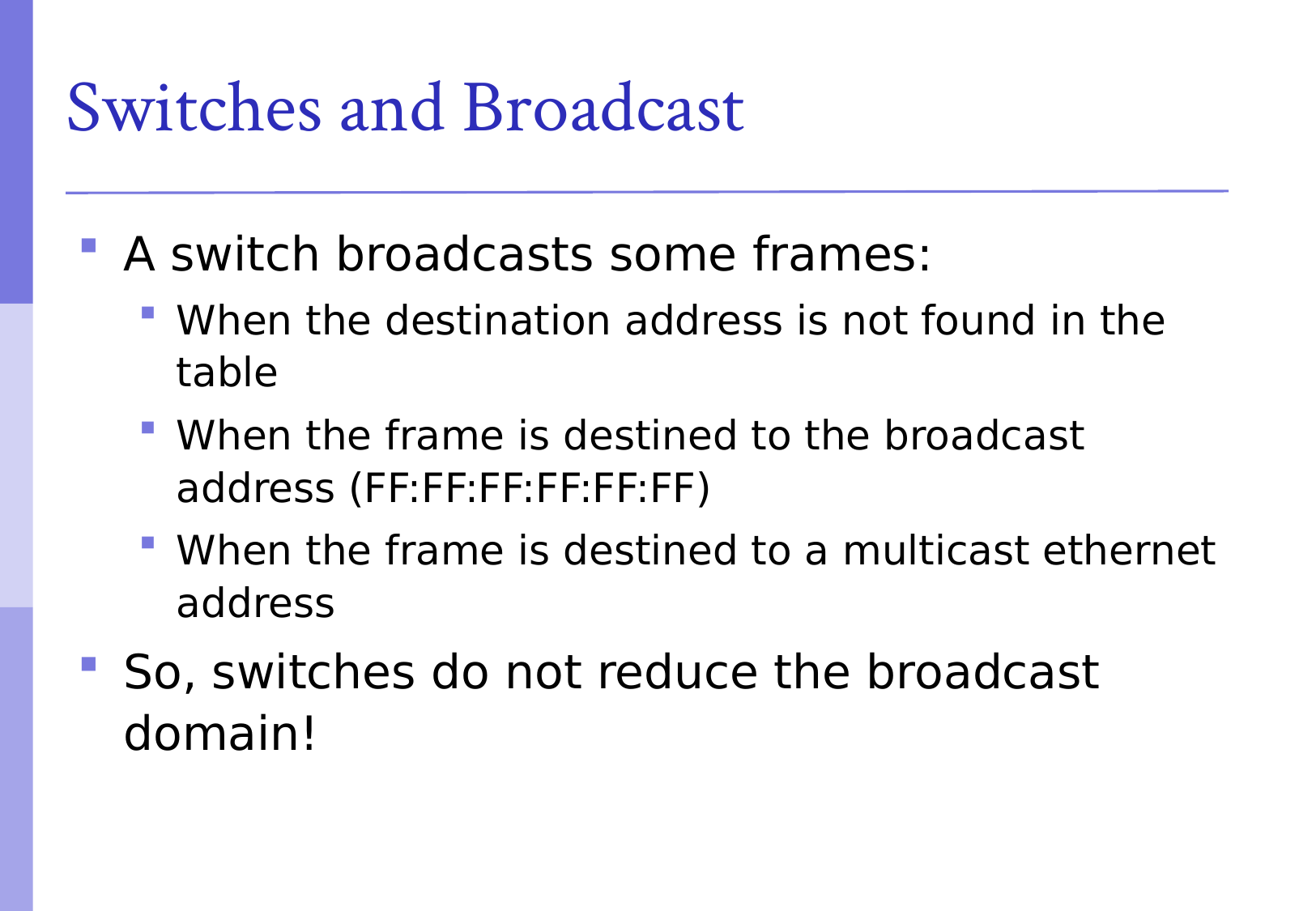

# Switches and Broadcast
A switch broadcasts some frames:
When the destination address is not found in the table
When the frame is destined to the broadcast address (FF:FF:FF:FF:FF:FF)
When the frame is destined to a multicast ethernet address
So, switches do not reduce the broadcast domain!